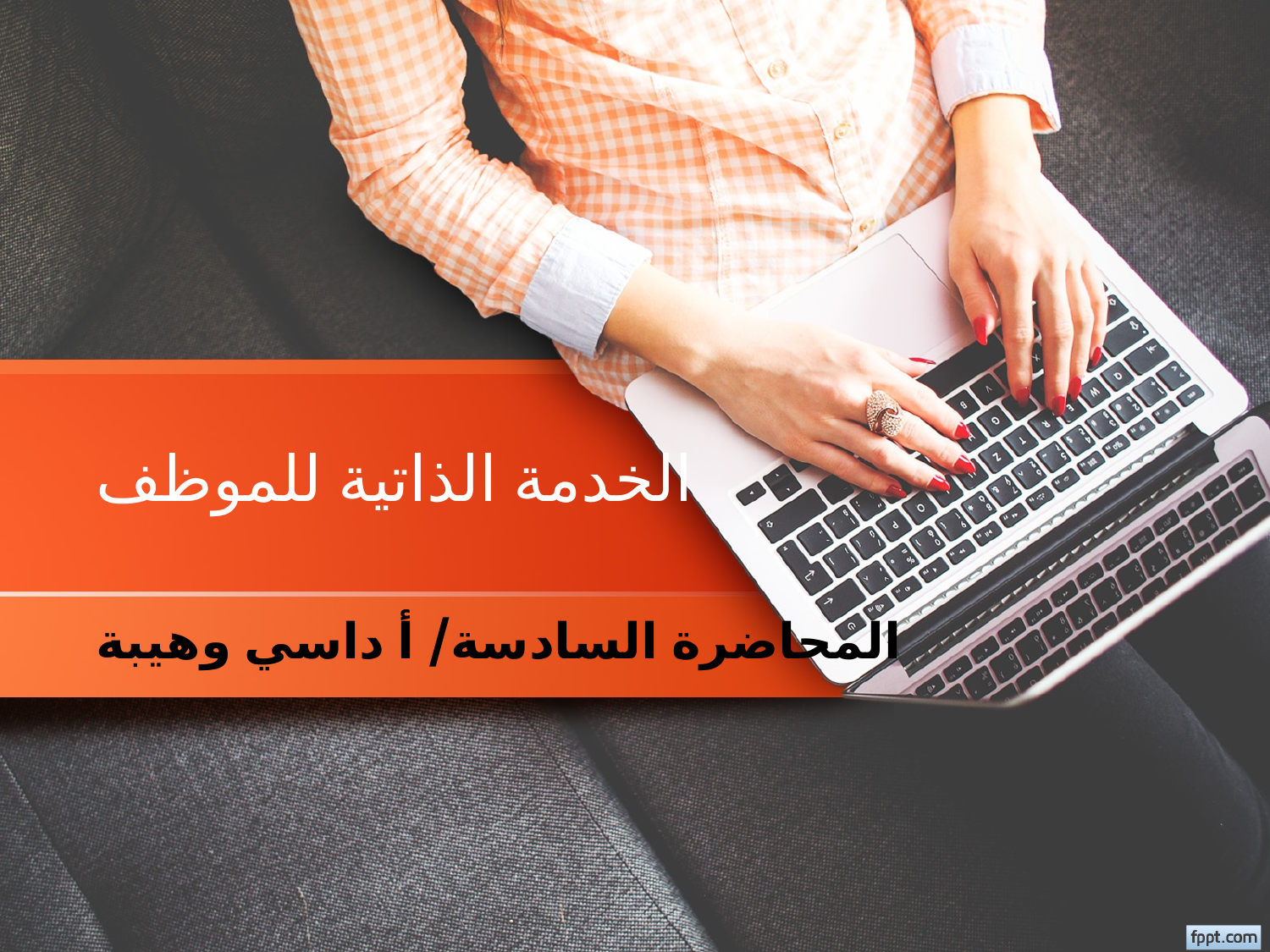

# الخدمة الذاتية للموظف
المحاضرة السادسة/ أ داسي وهيبة